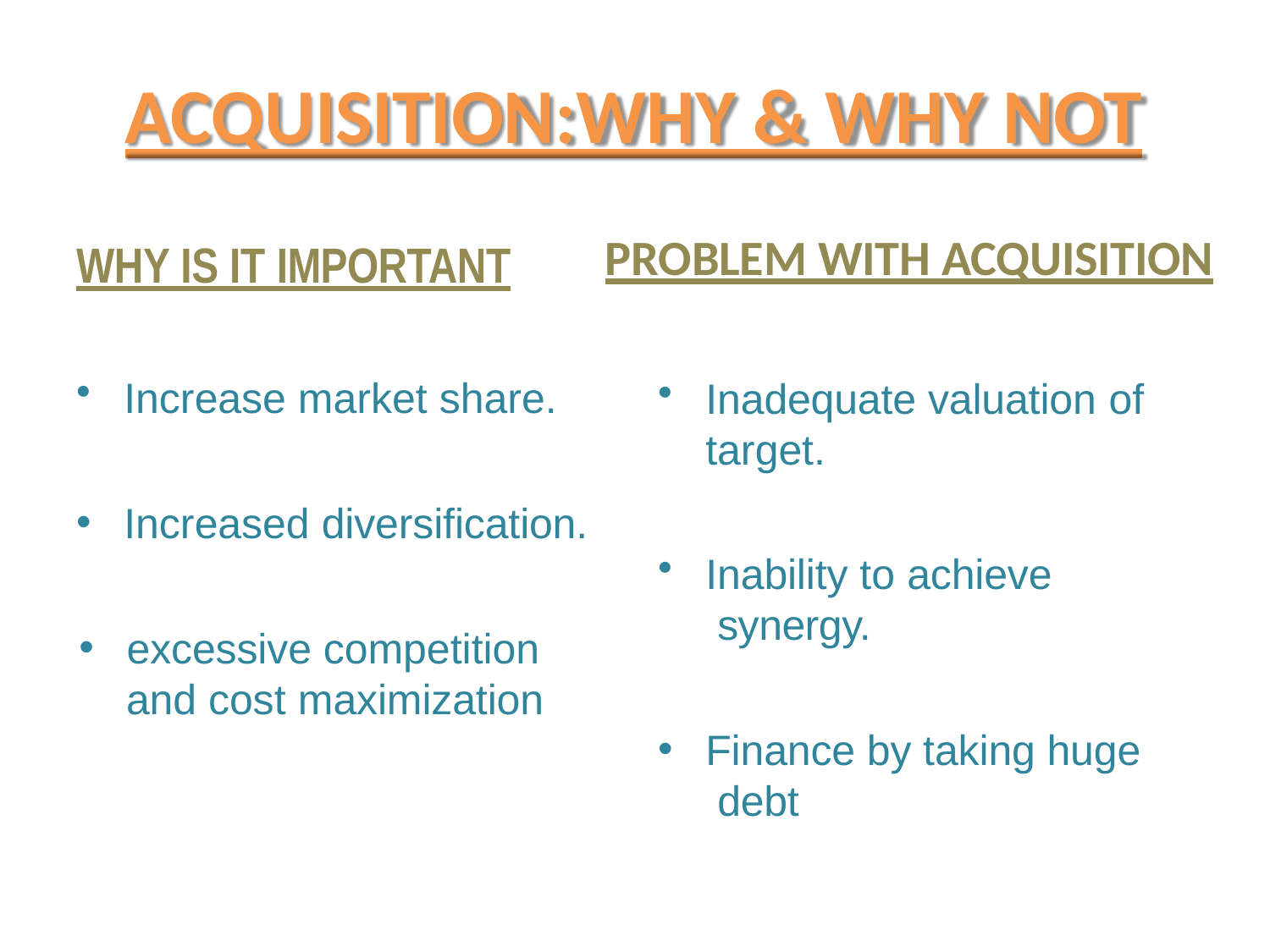

# ACQUISITION:WHY & WHY NOT

PROBLEM WITH ACQUISITION

Inadequate valuation of
target.

Inability to achieve  synergy.

Finance by taking huge  debt
WHY IS IT IMPORTANT

Increase market share.

Increased diversification.

excessive competition
and cost maximization